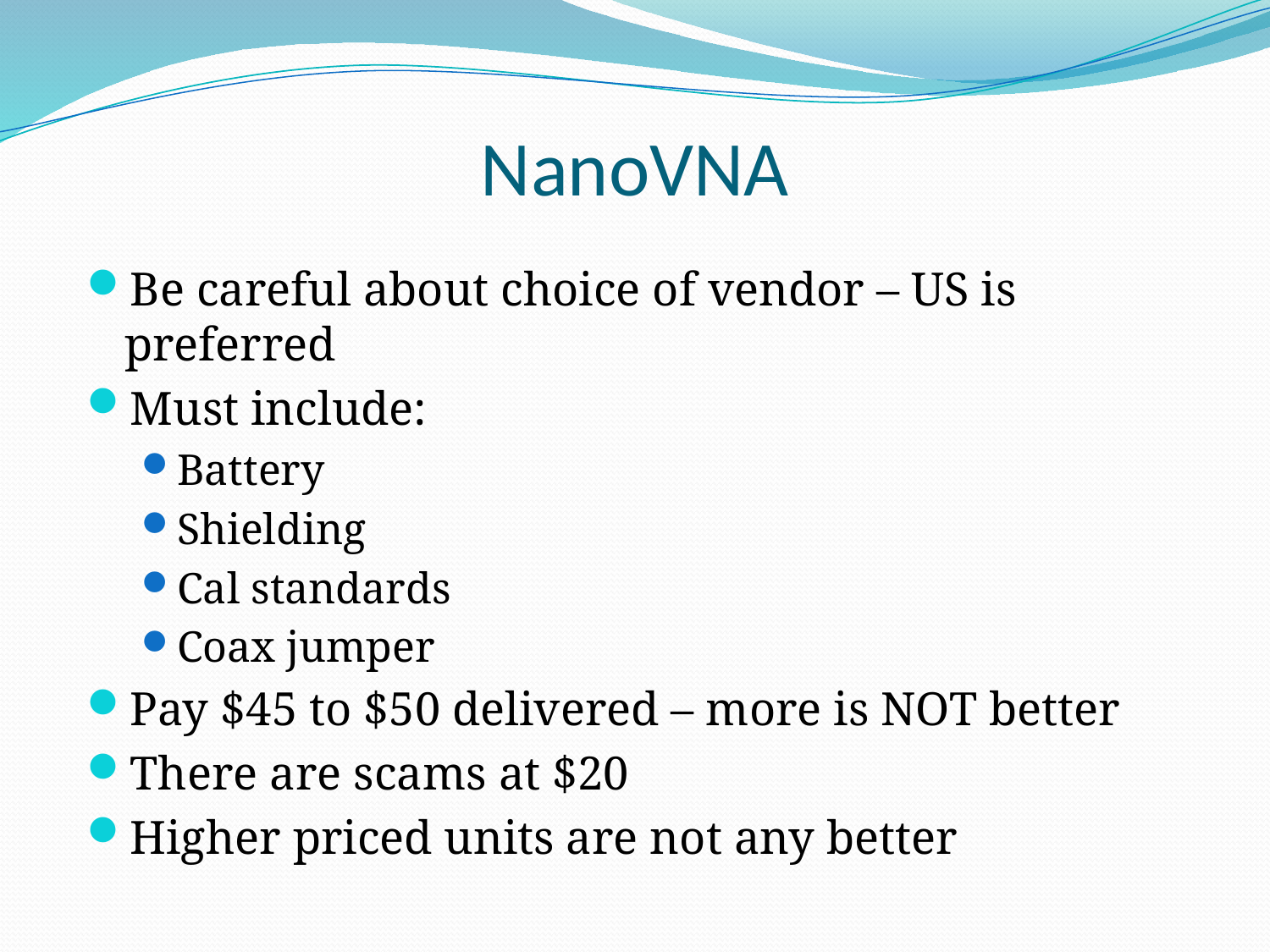

# NanoVNA
Be careful about choice of vendor – US is preferred
Must include:
Battery
Shielding
Cal standards
Coax jumper
Pay $45 to $50 delivered – more is NOT better
There are scams at $20
Higher priced units are not any better